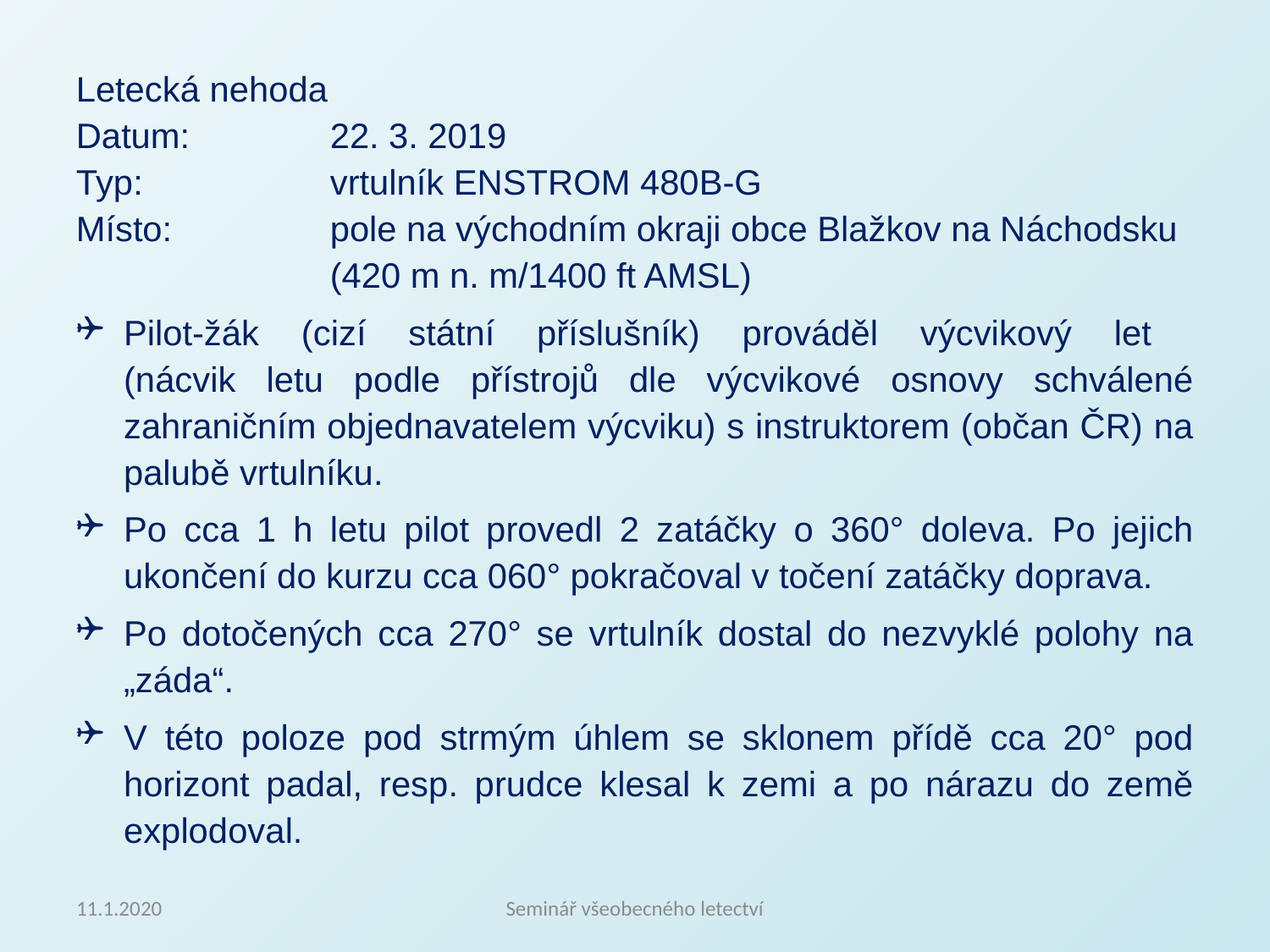

Letecká nehoda
Datum:		22. 3. 2019
Typ:		vrtulník ENSTROM 480B-G
Místo:		pole na východním okraji obce Blažkov na Náchodsku 		(420 m n. m/1400 ft AMSL)
Pilot-žák (cizí státní příslušník) prováděl výcvikový let
(nácvik letu podle přístrojů dle výcvikové osnovy schválené zahraničním objednavatelem výcviku) s instruktorem (občan ČR) na palubě vrtulníku.
Po cca 1 h letu pilot provedl 2 zatáčky o 360° doleva. Po jejich ukončení do kurzu cca 060° pokračoval v točení zatáčky doprava.
Po dotočených cca 270° se vrtulník dostal do nezvyklé polohy na „záda“.
V této poloze pod strmým úhlem se sklonem přídě cca 20° pod horizont padal, resp. prudce klesal k zemi a po nárazu do země explodoval.

11.1.2020
Seminář všeobecného letectví